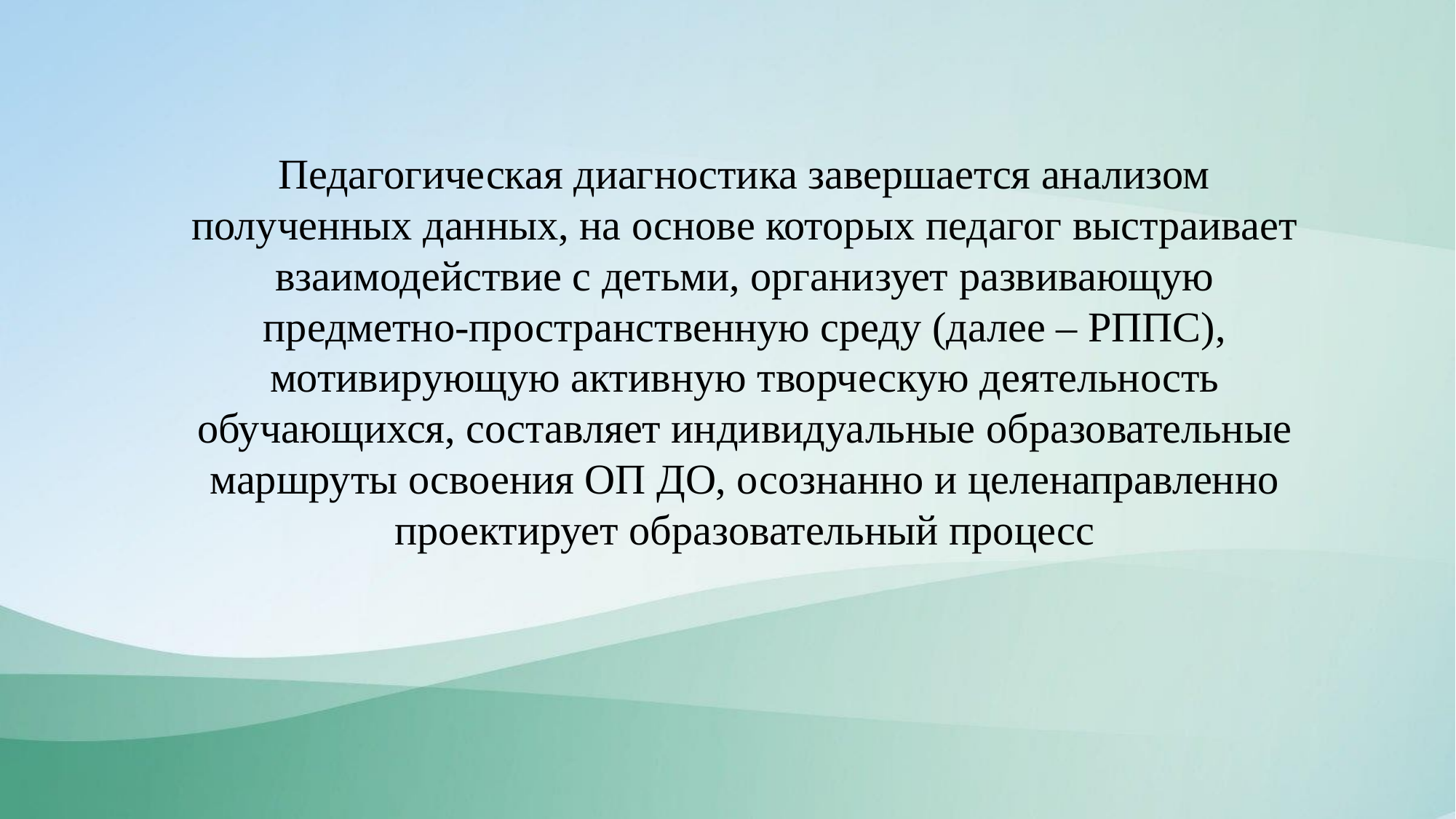

#
    Педагогическая диагностика завершается анализом полученных данных, на основе которых педагог выстраивает взаимодействие с детьми, организует развивающую предметно-пространственную среду (далее – РППС), мотивирующую активную творческую деятельность обучающихся, составляет индивидуальные образовательные маршруты освоения ОП ДО, осознанно и целенаправленно проектирует образовательный процесс